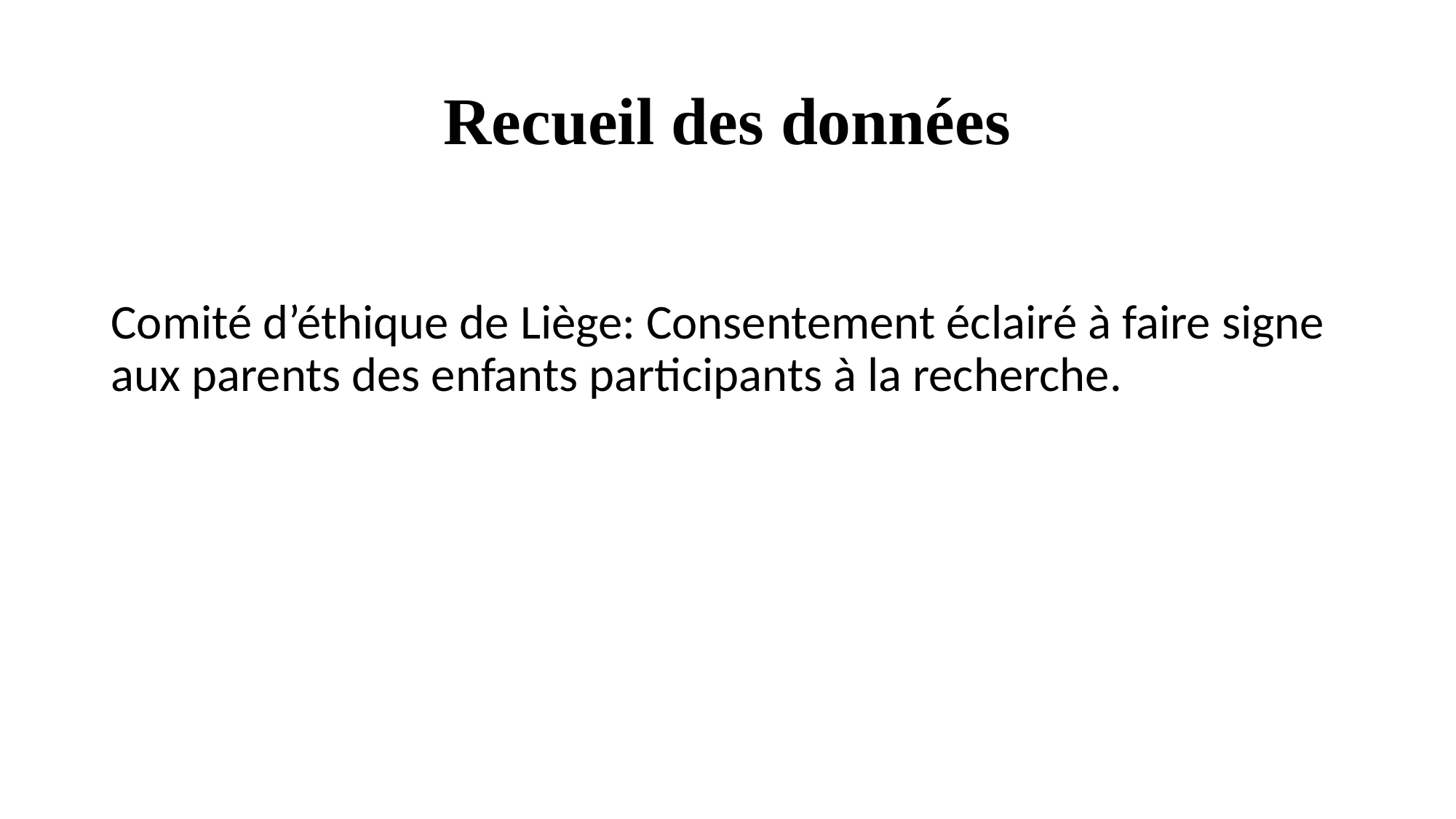

# Recueil des données

Comité d’éthique de Liège: Consentement éclairé à faire signe aux parents des enfants participants à la recherche.